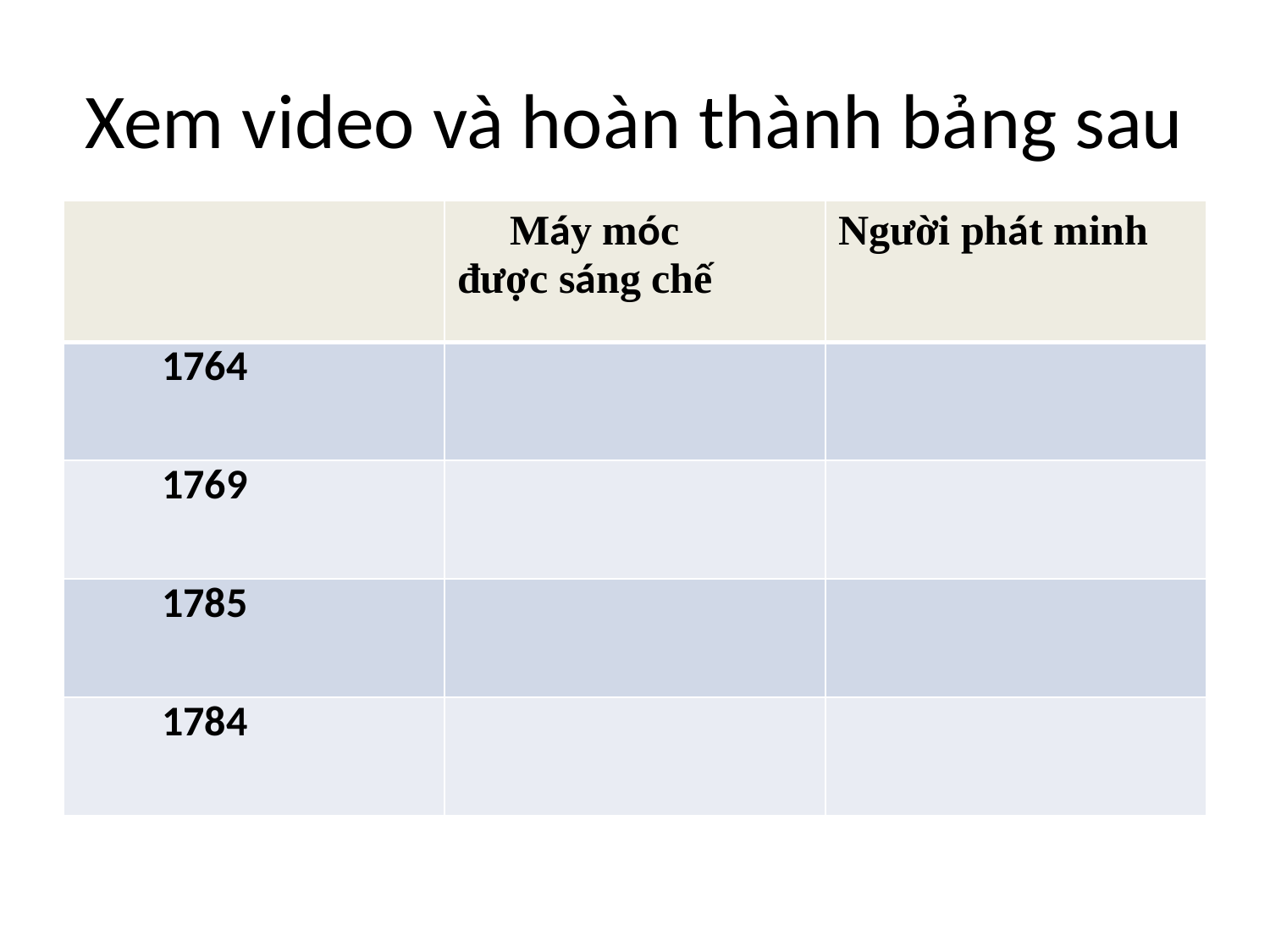

# Xem video và hoàn thành bảng sau
|  | Máy móc được sáng chế | Người phát minh |
| --- | --- | --- |
| 1764 |  |  |
| 1769 |  |  |
| 1785 |  |  |
| 1784 |  |  |